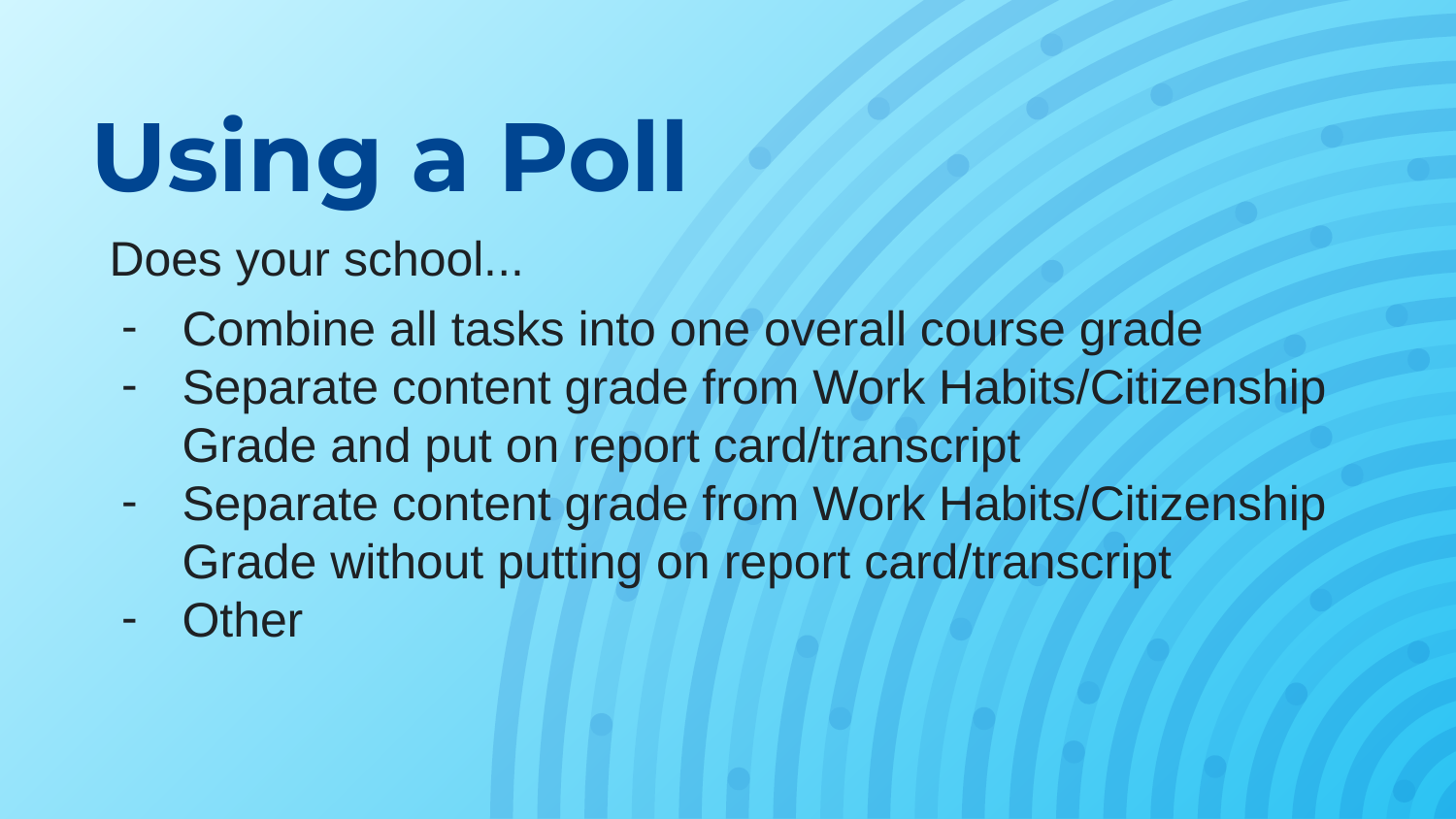

# Using a Poll
Does your school...
Combine all tasks into one overall course grade
Separate content grade from Work Habits/Citizenship Grade and put on report card/transcript
Separate content grade from Work Habits/Citizenship Grade without putting on report card/transcript
Other